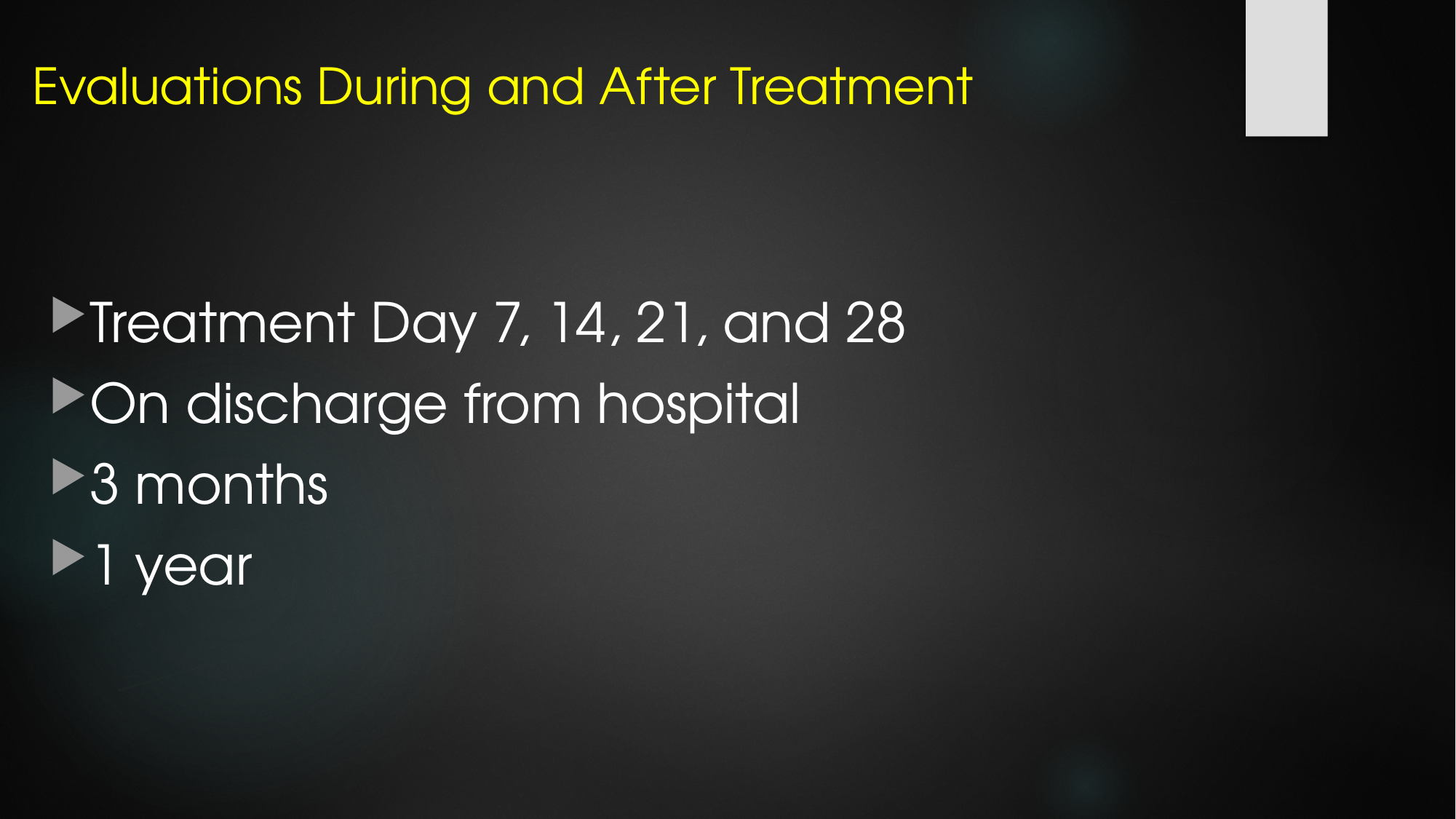

# Evaluations During and After Treatment
Treatment Day 7, 14, 21, and 28
On discharge from hospital
3 months
1 year